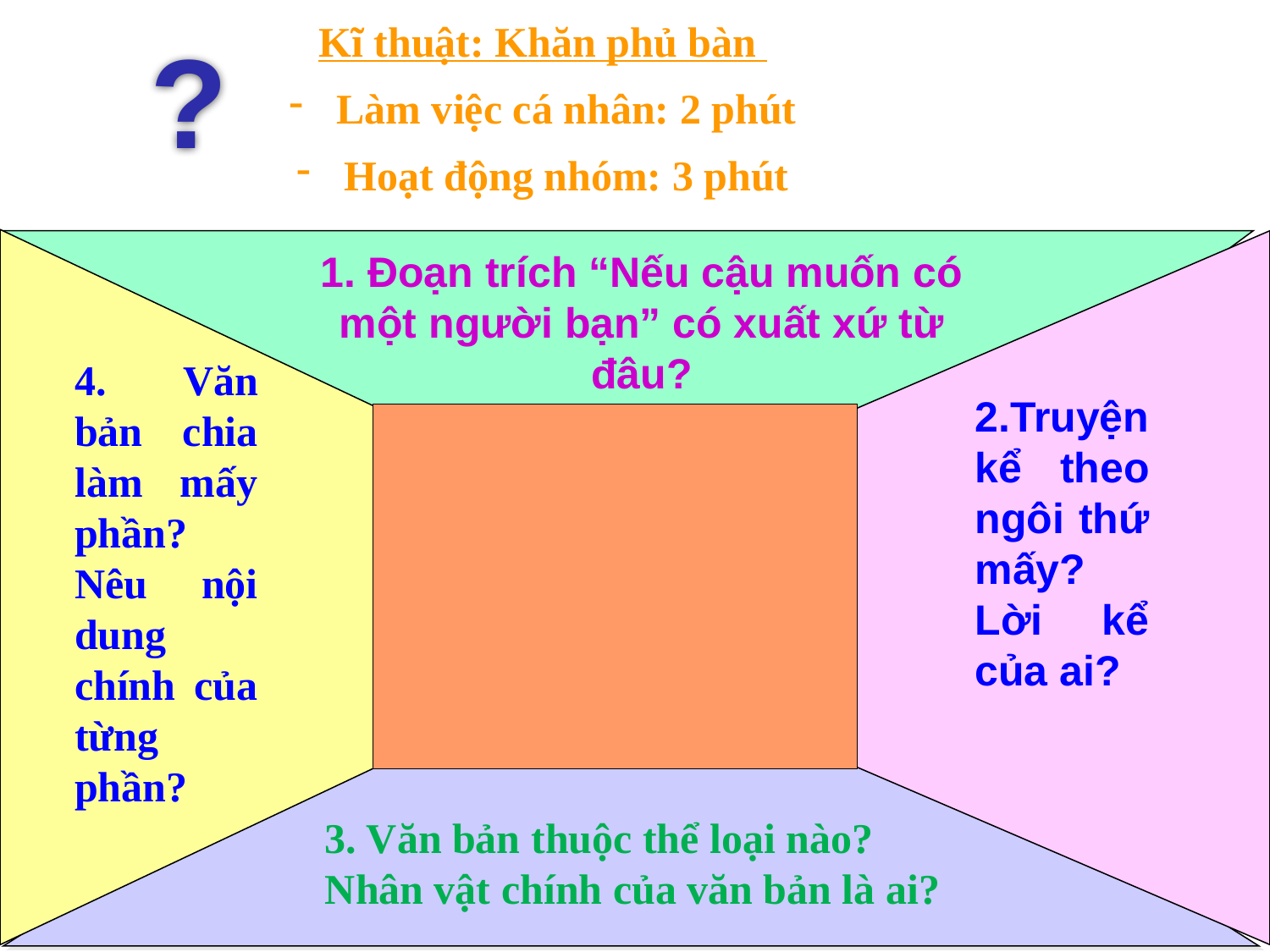

Kĩ thuật: Khăn phủ bàn
Làm việc cá nhân: 2 phút
Hoạt động nhóm: 3 phút
?

1. Đoạn trích “Nếu cậu muốn có một người bạn” có xuất xứ từ đâu?
4. Văn bản chia làm mấy phần? Nêu nội dung chính của từng phần?

2.Truyện kể theo ngôi thứ mấy? Lời kể của ai?

3. Văn bản thuộc thể loại nào?
Nhân vật chính của văn bản là ai?